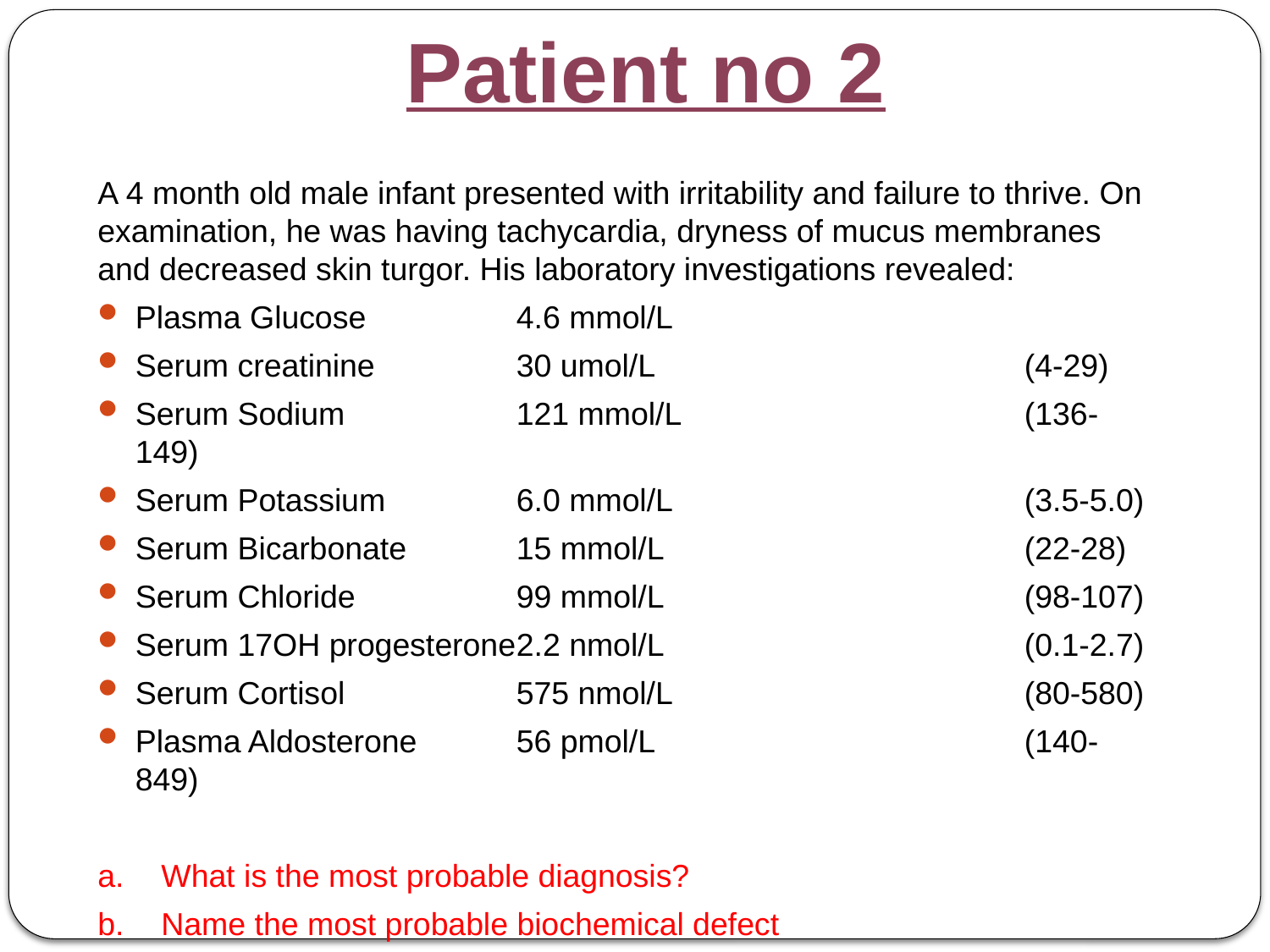

# Patient no 2
A 4 month old male infant presented with irritability and failure to thrive. On examination, he was having tachycardia, dryness of mucus membranes and decreased skin turgor. His laboratory investigations revealed:
Plasma Glucose		4.6 mmol/L
Serum creatinine		30 umol/L			(4-29)
Serum Sodium		121 mmol/L 			(136-149)
Serum Potassium		6.0 mmol/L			(3.5-5.0)
Serum Bicarbonate	15 mmol/L			(22-28)
Serum Chloride		99 mmol/L			(98-107)
Serum 17OH progesterone	2.2 nmol/L			(0.1-2.7)
Serum Cortisol		575 nmol/L			(80-580)
Plasma Aldosterone	56 pmol/L			(140-849)

What is the most probable diagnosis?
Name the most probable biochemical defect